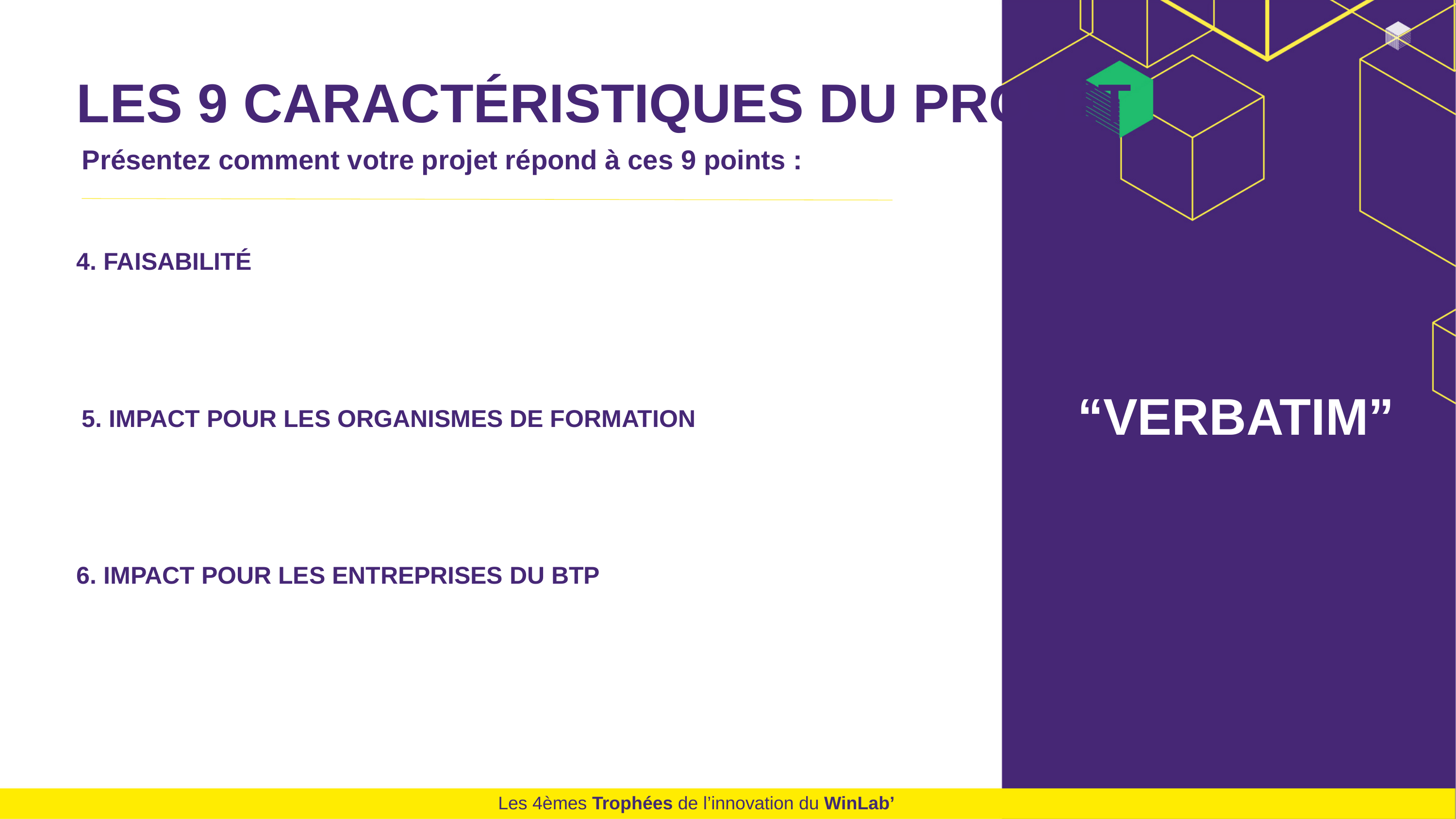

LES 9 CARACTÉRISTIQUES DU PROJET

Présentez comment votre projet répond à ces 9 points :

4. FAISABILITÉ

“VERBATIM”

5. IMPACT POUR LES ORGANISMES DE FORMATION

6. IMPACT POUR LES ENTREPRISES DU BTP

Les 4èmes Trophées de l’innovation du WinLab’